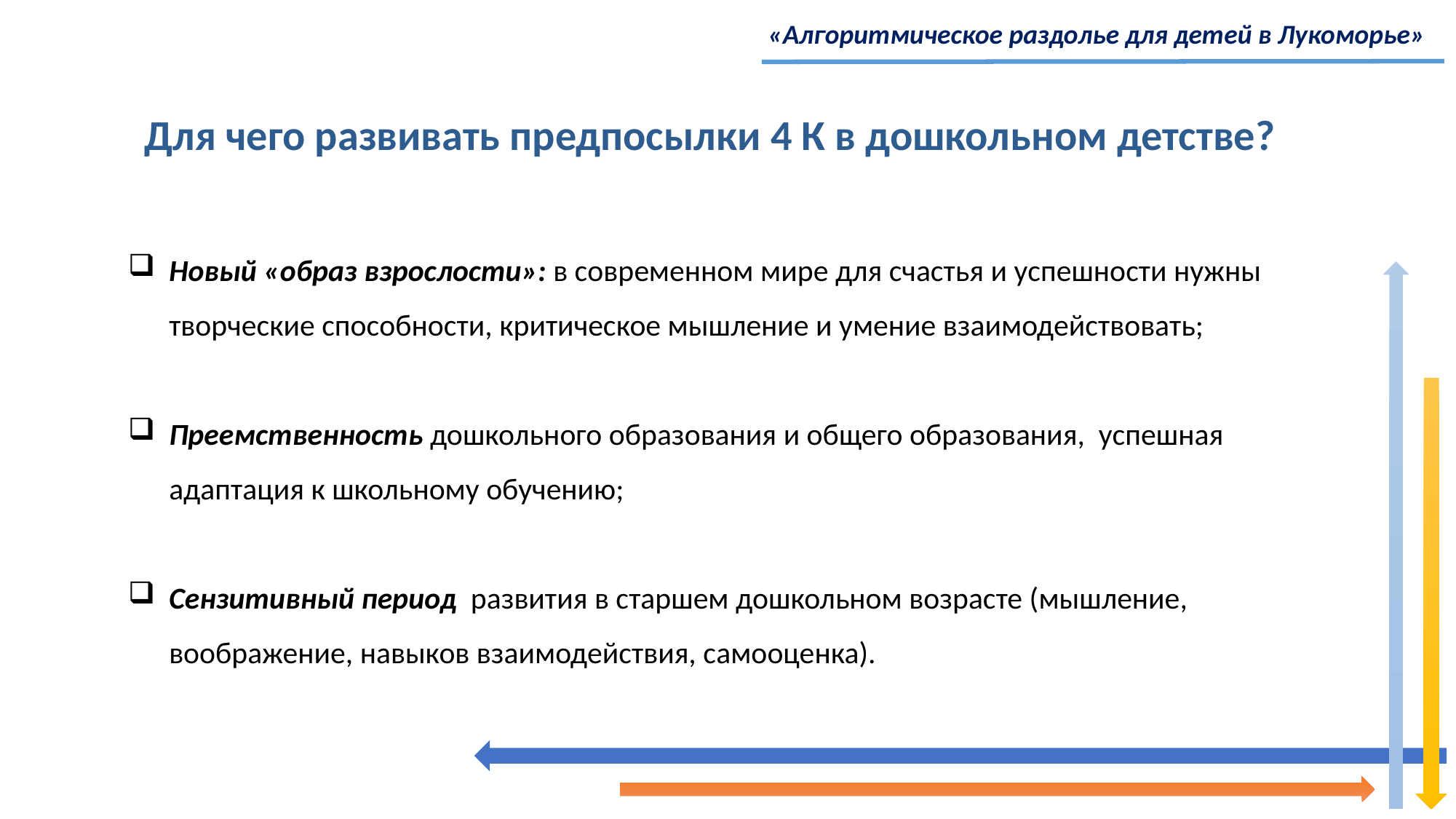

«Алгоритмическое раздолье для детей в Лукоморье»
Для чего развивать предпосылки 4 К в дошкольном детстве?

Новый «образ взрослости»: в современном мире для счастья и успешности нужны творческие способности, критическое мышление и умение взаимодействовать;

Преемственность дошкольного образования и общего образования,  успешная адаптация к школьному обучению;

Сензитивный период  развития в старшем дошкольном возрасте (мышление, воображение, навыков взаимодействия, самооценка).